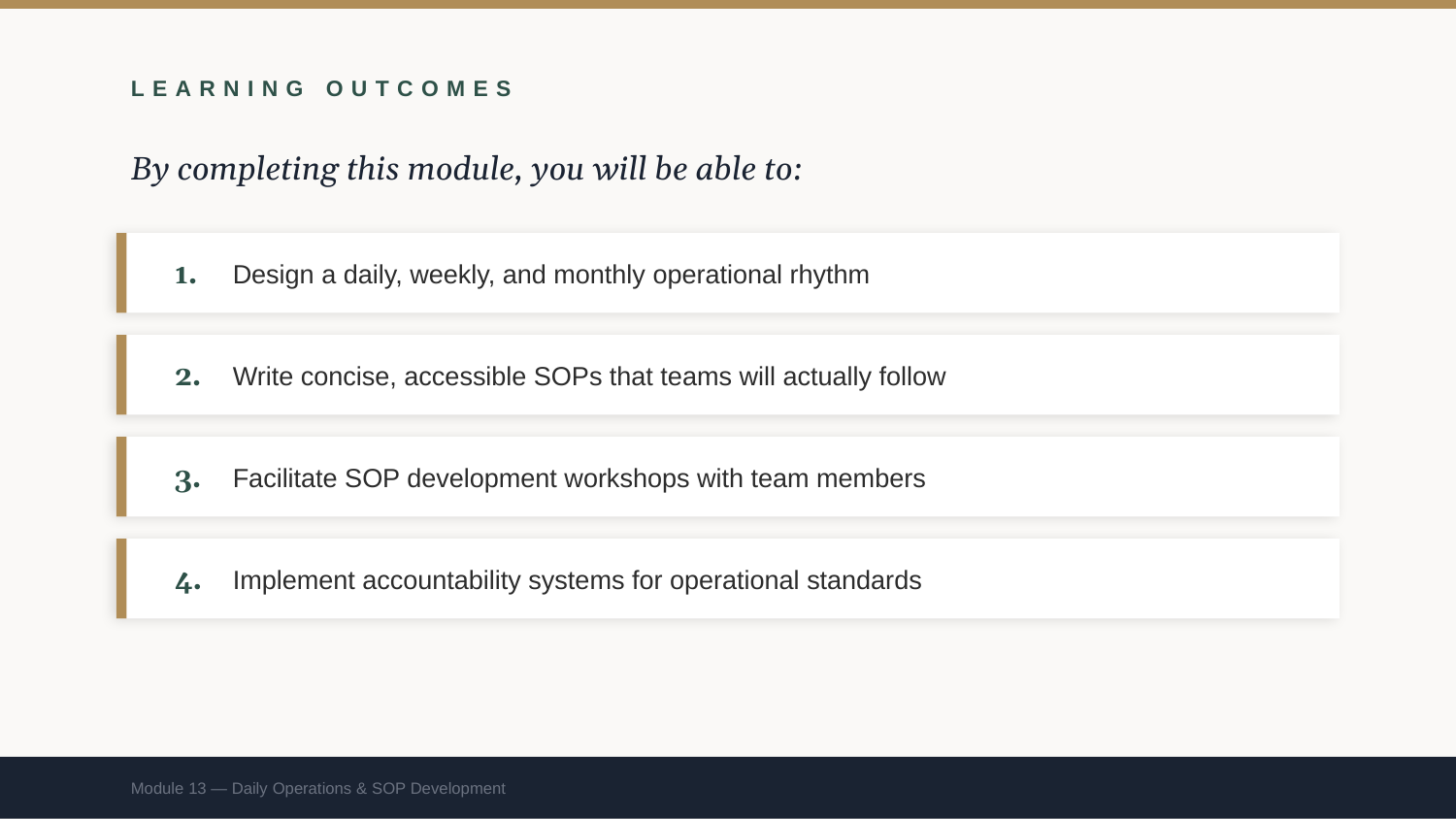

LEARNING OUTCOMES
By completing this module, you will be able to:

1.
Design a daily, weekly, and monthly operational rhythm

2.
Write concise, accessible SOPs that teams will actually follow

3.
Facilitate SOP development workshops with team members

4.
Implement accountability systems for operational standards

Module 13 — Daily Operations & SOP Development